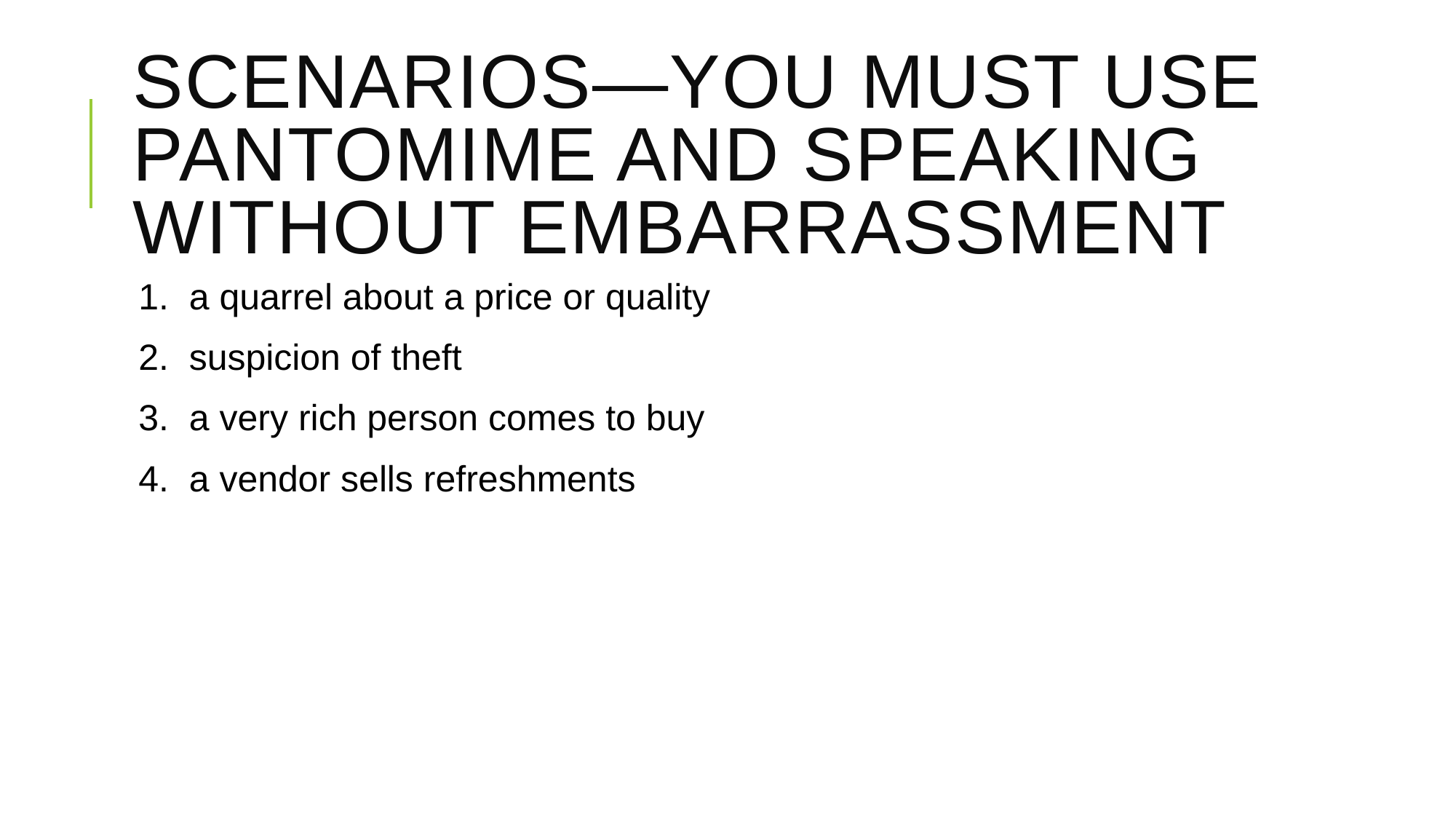

# Scenarios—You must use pantomime and speaking without embarrassment
1.  a quarrel about a price or quality
2.  suspicion of theft
3.  a very rich person comes to buy
4.  a vendor sells refreshments